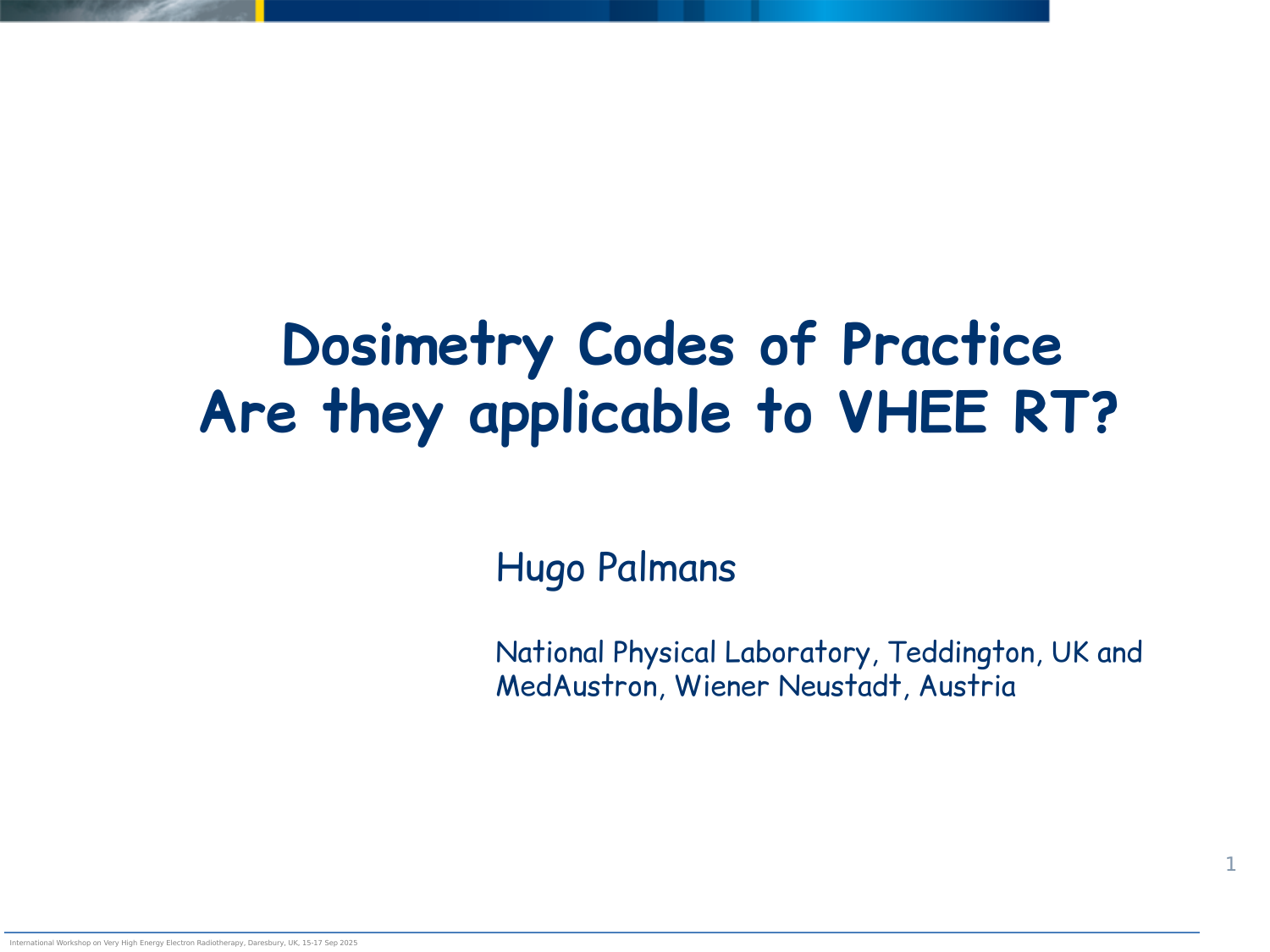

# Dosimetry Codes of Practice Are they applicable to VHEE RT?
Hugo Palmans

National Physical Laboratory, Teddington, UK and MedAustron, Wiener Neustadt, Austria